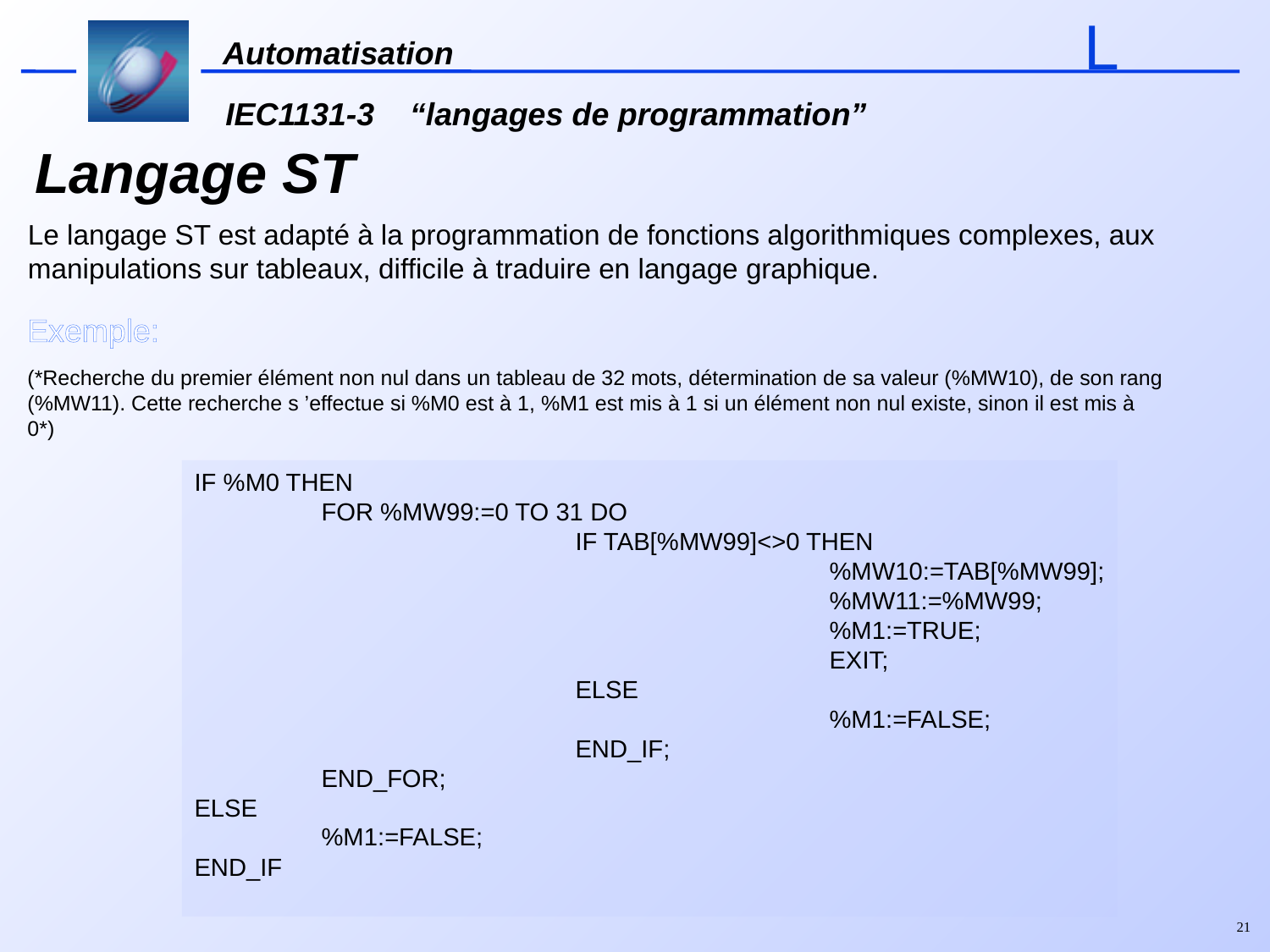

# Langage ST
Le langage ST est adapté à la programmation de fonctions algorithmiques complexes, aux manipulations sur tableaux, difficile à traduire en langage graphique.
Exemple:
(*Recherche du premier élément non nul dans un tableau de 32 mots, détermination de sa valeur (%MW10), de son rang (%MW11). Cette recherche s ’effectue si %M0 est à 1, %M1 est mis à 1 si un élément non nul existe, sinon il est mis à 0*)
IF %M0 THEN
	FOR %MW99:=0 TO 31 DO
			IF TAB[%MW99]<>0 THEN
					%MW10:=TAB[%MW99];
					%MW11:=%MW99;
					%M1:=TRUE;
					EXIT;
			ELSE
					%M1:=FALSE;
			END_IF;
	END_FOR;
ELSE
	%M1:=FALSE;
END_IF

21